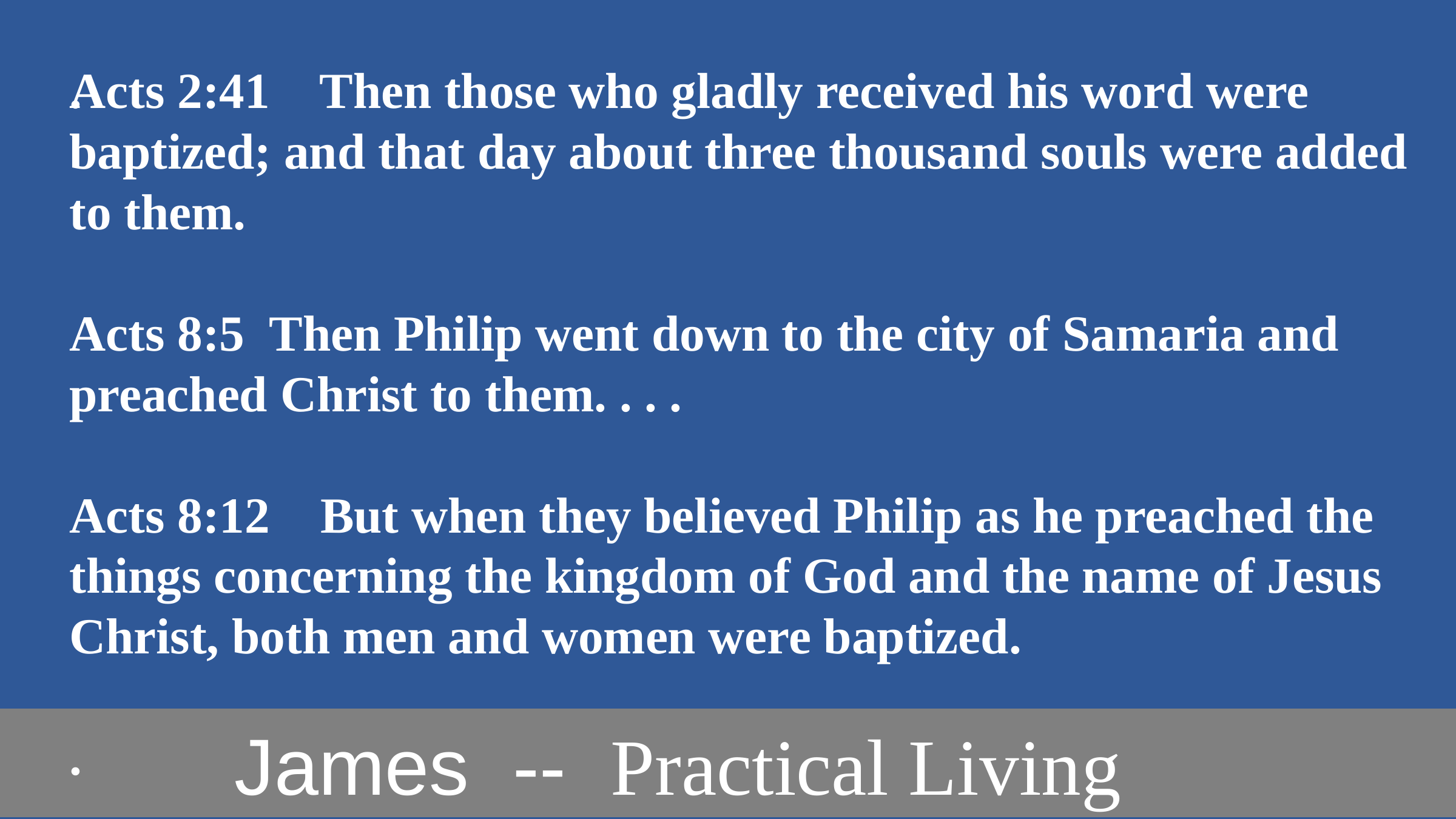

.

Acts 2:41    Then those who gladly received his word were baptized; and that day about three thousand souls were added to them.

Acts 8:5  Then Philip went down to the city of Samaria and preached Christ to them. . . .

Acts 8:12    But when they believed Philip as he preached the things concerning the kingdom of God and the name of Jesus Christ, both men and women were baptized.

.

          James  --  Practical Living